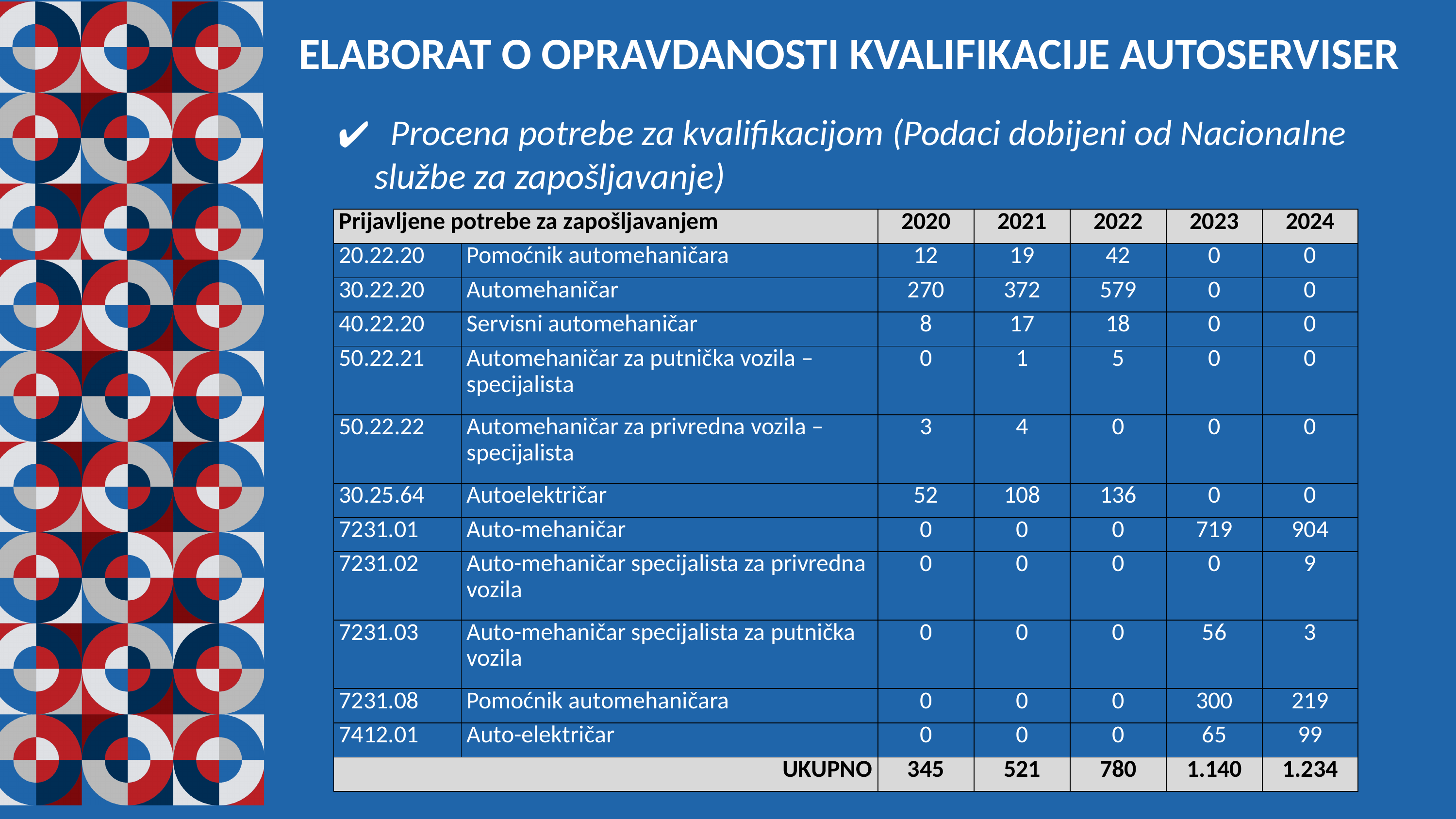

ELABORAT O OPRAVDANOSTI KVALIFIKACIJE AUTOSERVISER

  Procena potrebe za kvalifikacijom (Podaci dobijeni od Nacionalne službe za zapošljavanje)
| Prijavljene potrebe za zapošljavanjem |  | 2020 | 2021 | 2022 | 2023 | 2024 |
| --- | --- | --- | --- | --- | --- | --- |
| 20.22.20 | Pomoćnik automehaničara | 12 | 19 | 42 | 0 | 0 |
| 30.22.20 | Automehaničar | 270 | 372 | 579 | 0 | 0 |
| 40.22.20 | Servisni automehaničar | 8 | 17 | 18 | 0 | 0 |
| 50.22.21 | Automehaničar za putnička vozila – specijalista | 0 | 1 | 5 | 0 | 0 |
| 50.22.22 | Automehaničar za privredna vozila – specijalista | 3 | 4 | 0 | 0 | 0 |
| 30.25.64 | Autoelektričar | 52 | 108 | 136 | 0 | 0 |
| 7231.01 | Auto-mehaničar | 0 | 0 | 0 | 719 | 904 |
| 7231.02 | Auto-mehaničar specijalista za privredna vozila | 0 | 0 | 0 | 0 | 9 |
| 7231.03 | Auto-mehaničar specijalista za putnička vozila | 0 | 0 | 0 | 56 | 3 |
| 7231.08 | Pomoćnik automehaničara | 0 | 0 | 0 | 300 | 219 |
| 7412.01 | Auto-električar | 0 | 0 | 0 | 65 | 99 |
| UKUPNO |  | 345 | 521 | 780 | 1.140 | 1.234 |